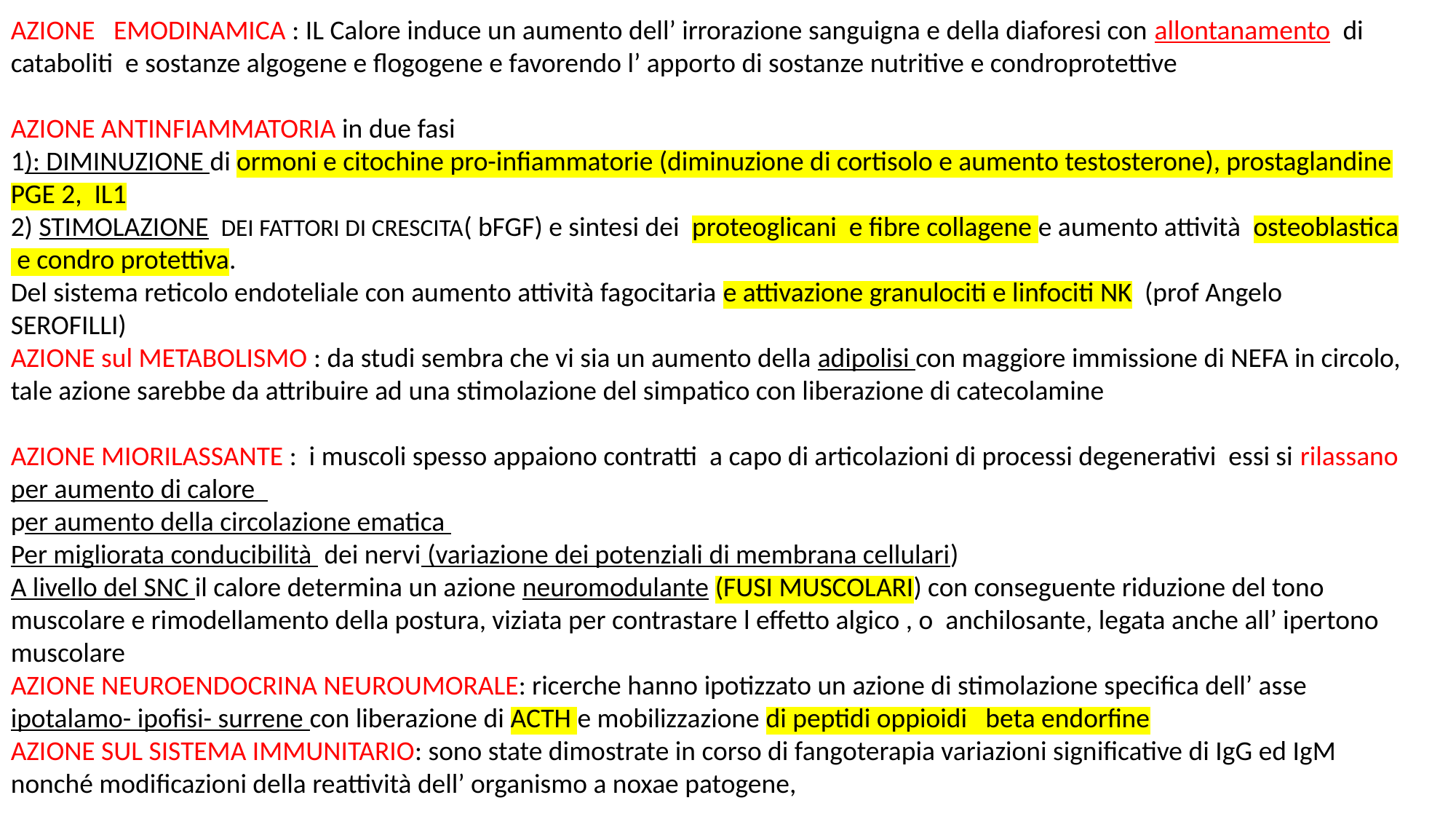

AZIONE   EMODINAMICA : IL Calore induce un aumento dell’ irrorazione sanguigna e della diaforesi con allontanamento  di cataboliti  e sostanze algogene e flogogene e favorendo l’ apporto di sostanze nutritive e condroprotettive

AZIONE ANTINFIAMMATORIA in due fasi
1): DIMINUZIONE di ormoni e citochine pro-infiammatorie (diminuzione di cortisolo e aumento testosterone), prostaglandine PGE 2,  IL1
2) STIMOLAZIONE  DEI FATTORI DI CRESCITA( bFGF) e sintesi dei  proteoglicani  e fibre collagene e aumento attività  osteoblastica  e condro protettiva.
Del sistema reticolo endoteliale con aumento attività fagocitaria e attivazione granulociti e linfociti NK  (prof Angelo SEROFILLI)
AZIONE sul METABOLISMO : da studi sembra che vi sia un aumento della adipolisi con maggiore immissione di NEFA in circolo, tale azione sarebbe da attribuire ad una stimolazione del simpatico con liberazione di catecolamine

AZIONE MIORILASSANTE :  i muscoli spesso appaiono contratti  a capo di articolazioni di processi degenerativi  essi si rilassano per aumento di calore
per aumento della circolazione ematica
Per migliorata conducibilità  dei nervi (variazione dei potenziali di membrana cellulari)
A livello del SNC il calore determina un azione neuromodulante (FUSI MUSCOLARI) con conseguente riduzione del tono muscolare e rimodellamento della postura, viziata per contrastare l effetto algico , o  anchilosante, legata anche all’ ipertono muscolare
AZIONE NEUROENDOCRINA NEUROUMORALE: ricerche hanno ipotizzato un azione di stimolazione specifica dell’ asse ipotalamo- ipofisi- surrene con liberazione di ACTH e mobilizzazione di peptidi oppioidi   beta endorfine
AZIONE SUL SISTEMA IMMUNITARIO: sono state dimostrate in corso di fangoterapia variazioni significative di IgG ed IgM nonché modificazioni della reattività dell’ organismo a noxae patogene,